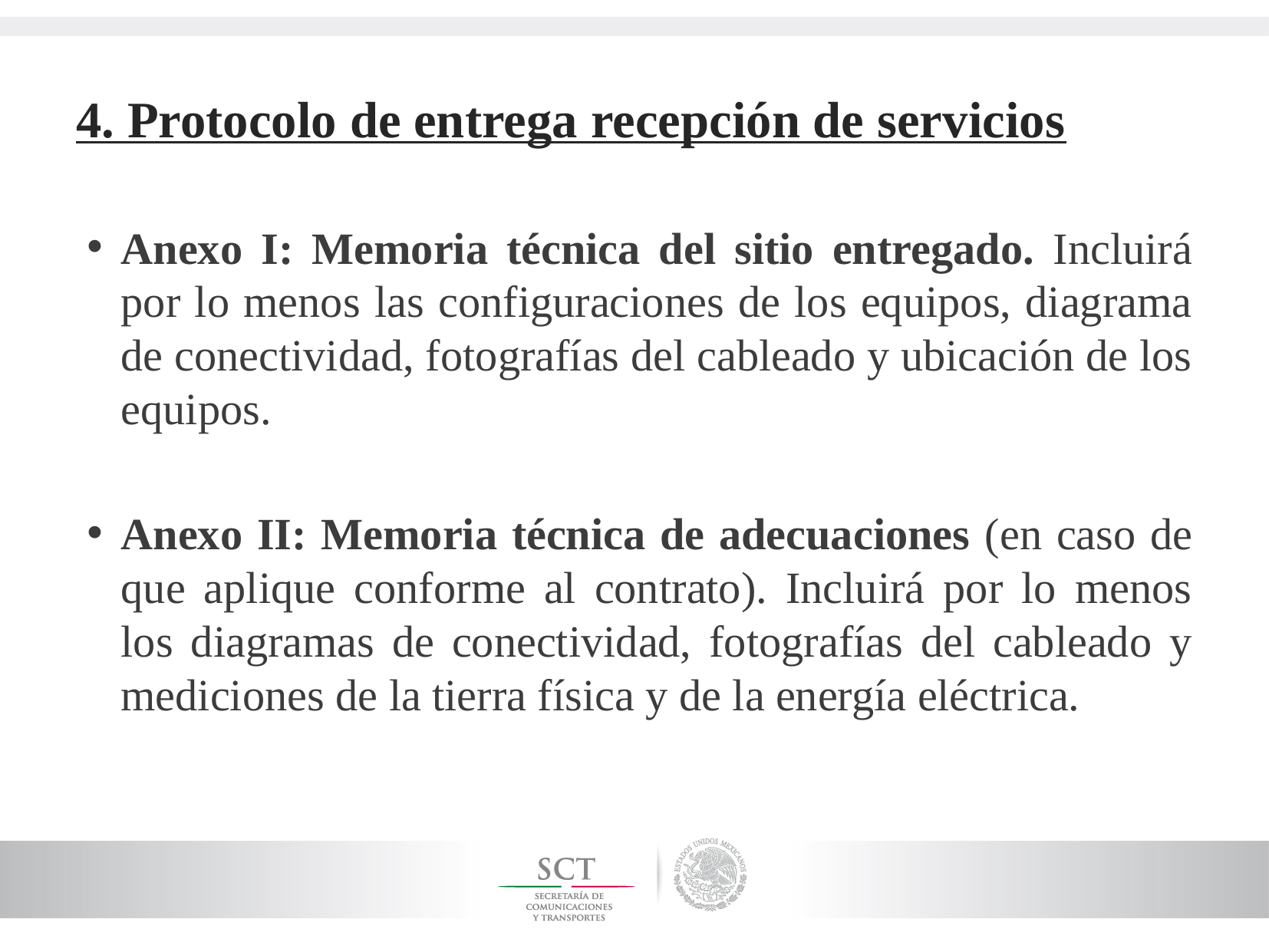

# 4. Protocolo de entrega recepción de servicios
Anexo I: Memoria técnica del sitio entregado. Incluirá por lo menos las configuraciones de los equipos, diagrama de conectividad, fotografías del cableado y ubicación de los equipos.

Anexo II: Memoria técnica de adecuaciones (en caso de que aplique conforme al contrato). Incluirá por lo menos los diagramas de conectividad, fotografías del cableado y mediciones de la tierra física y de la energía eléctrica.